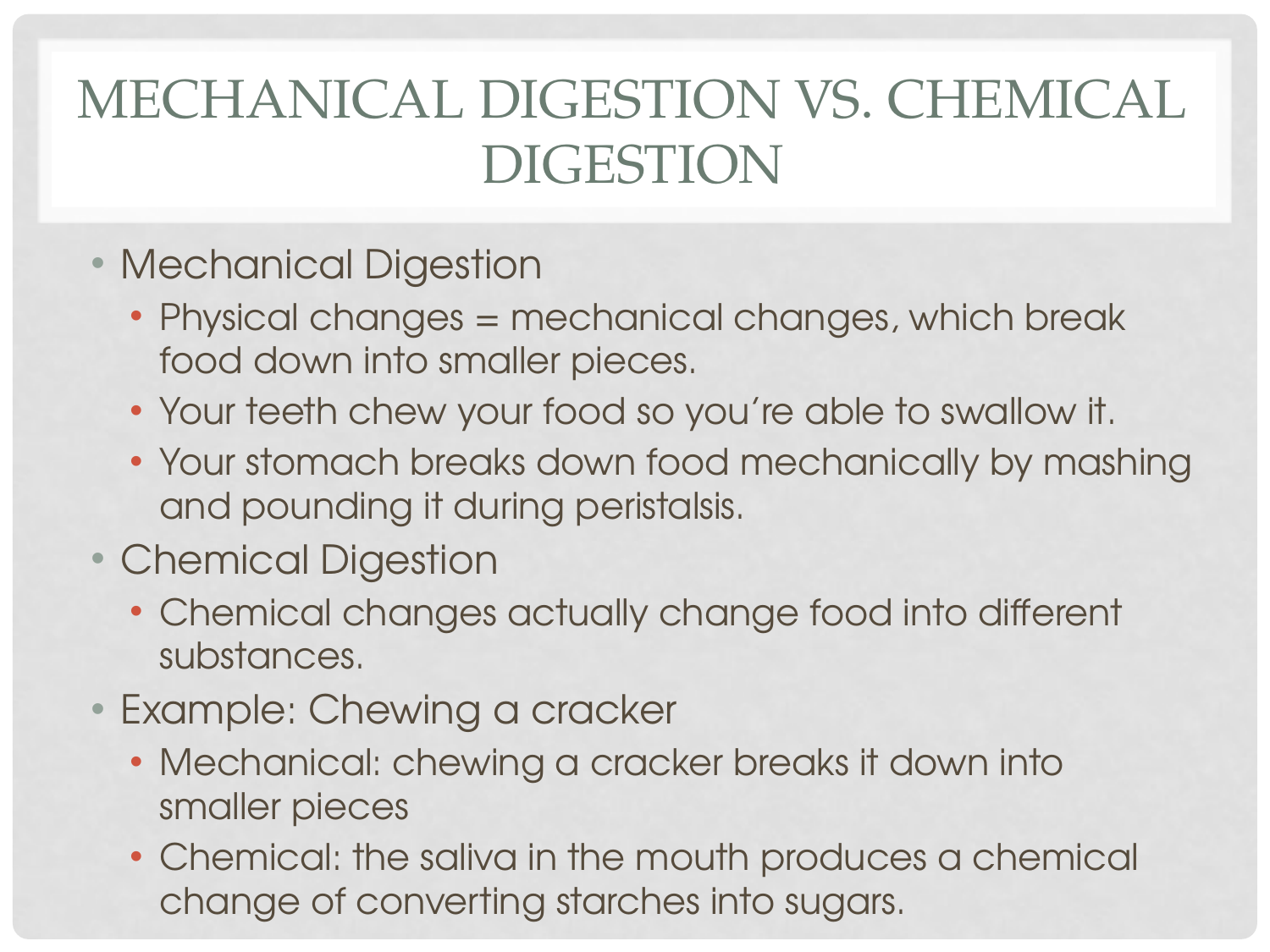

# Mechanical digestion vs. chemical digestion
Mechanical Digestion
Physical changes = mechanical changes, which break food down into smaller pieces.
Your teeth chew your food so you’re able to swallow it.
Your stomach breaks down food mechanically by mashing and pounding it during peristalsis.
Chemical Digestion
Chemical changes actually change food into different substances.
Example: Chewing a cracker
Mechanical: chewing a cracker breaks it down into smaller pieces
Chemical: the saliva in the mouth produces a chemical change of converting starches into sugars.